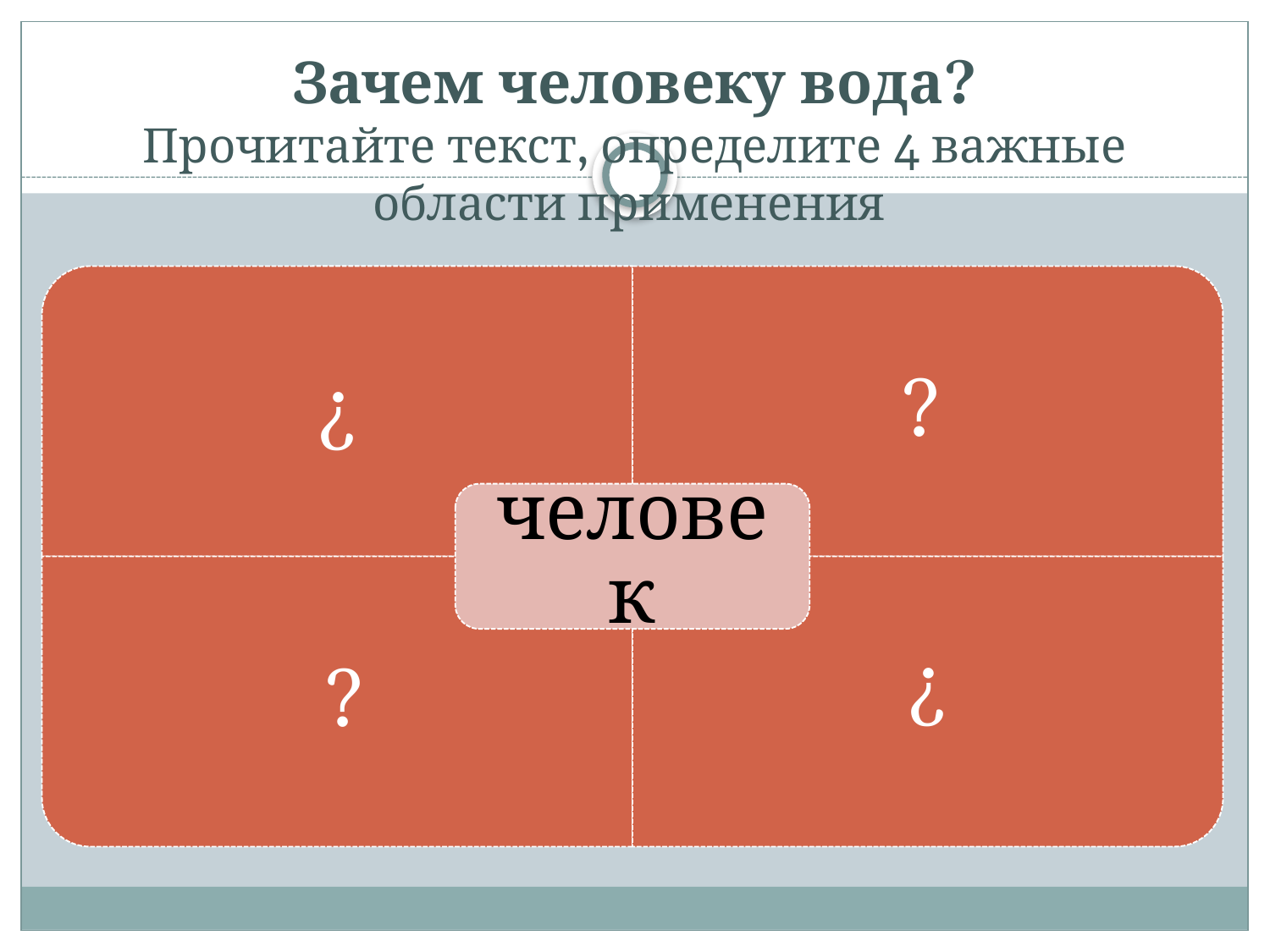

# Зачем человеку вода? Прочитайте текст, определите 4 важные области применения
?
?
?
?
человек